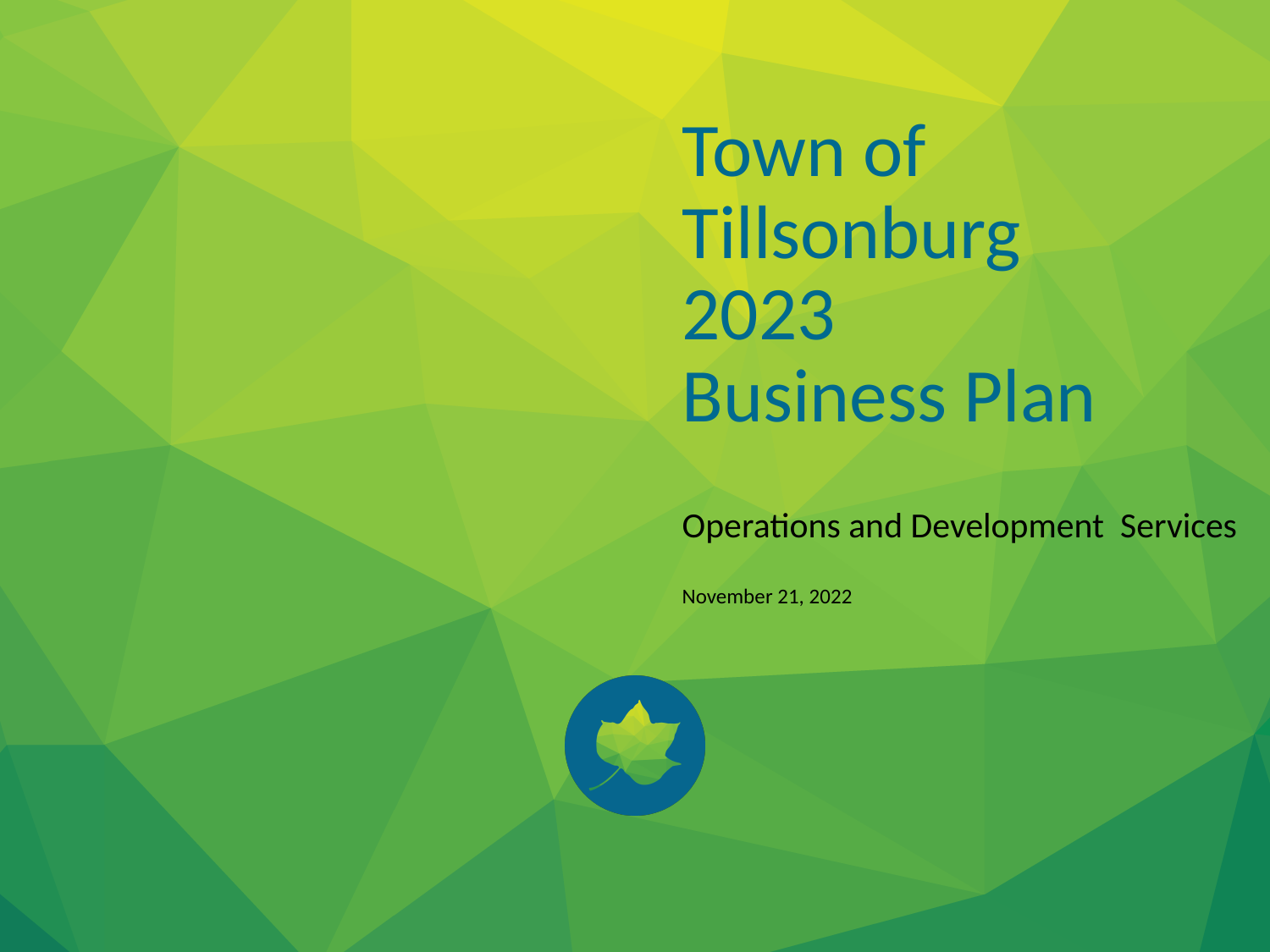

Town of Tillsonburg
2023
Business Plan
Operations and Development  Services
November 21, 2022